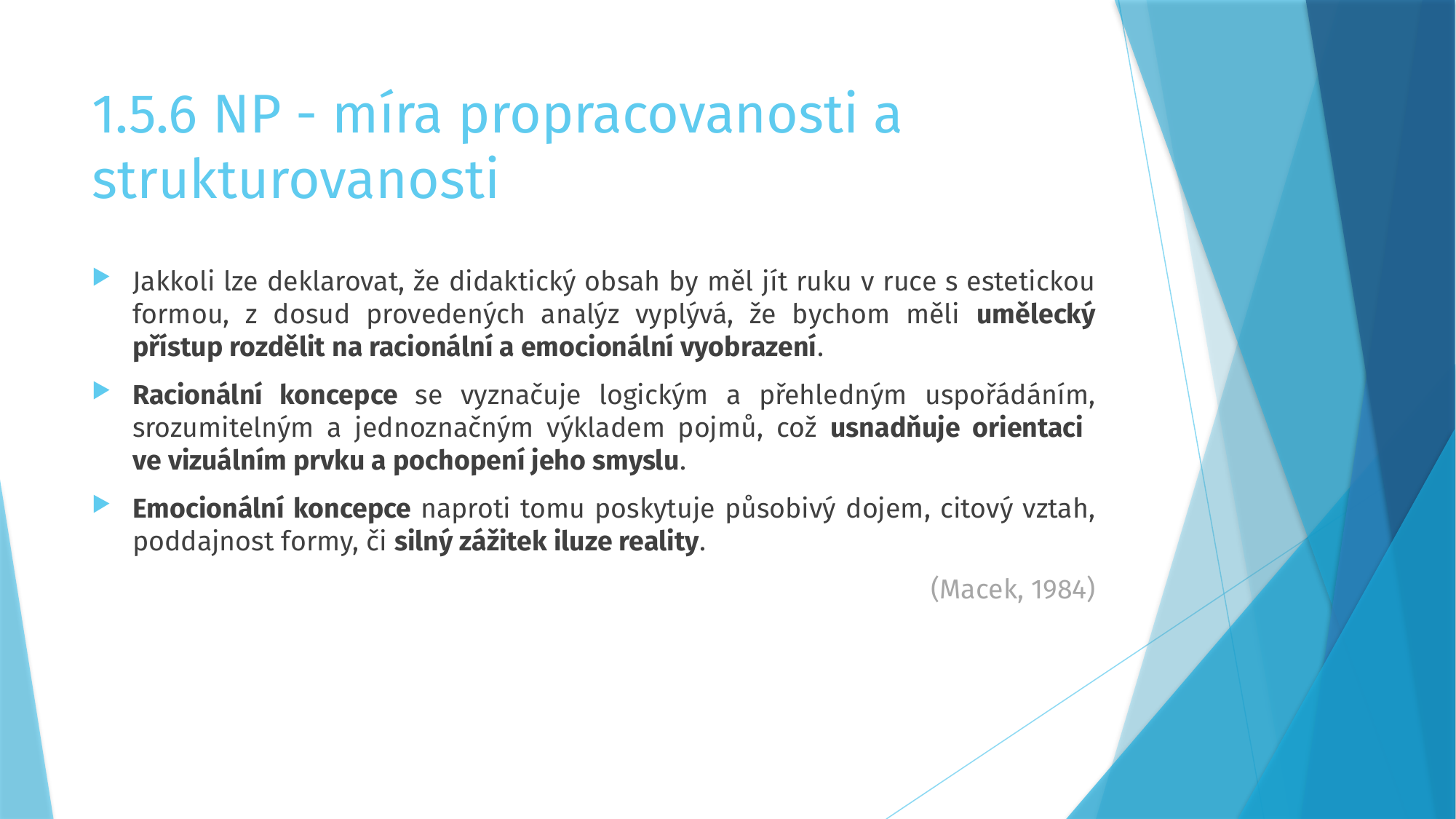

# 1.5.6 NP - míra propracovanosti a strukturovanosti
Jakkoli lze deklarovat, že didaktický obsah by měl jít ruku v ruce s estetickou formou, z dosud provedených analýz vyplývá, že bychom měli umělecký přístup rozdělit na racionální a emocionální vyobrazení.
Racionální koncepce se vyznačuje logickým a přehledným uspořádáním, srozumitelným a jednoznačným výkladem pojmů, což usnadňuje orientaci
ve vizuálním prvku a pochopení jeho smyslu.
Emocionální koncepce naproti tomu poskytuje působivý dojem, citový vztah, poddajnost formy, či silný zážitek iluze reality.
(Macek, 1984)